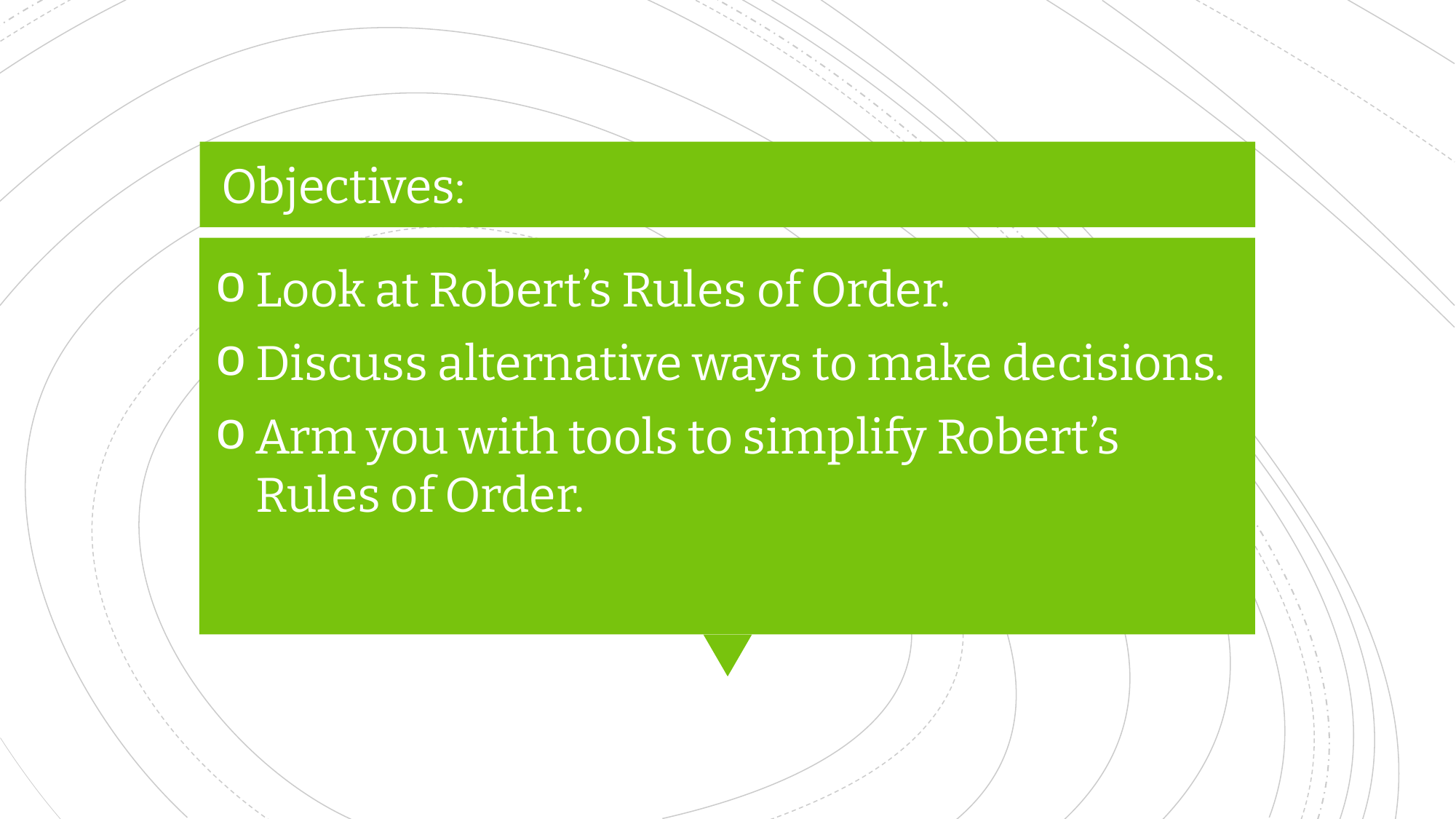

Objectives:
Look at Robert’s Rules of Order.
Discuss alternative ways to make decisions.
Arm you with tools to simplify Robert’s Rules of Order.